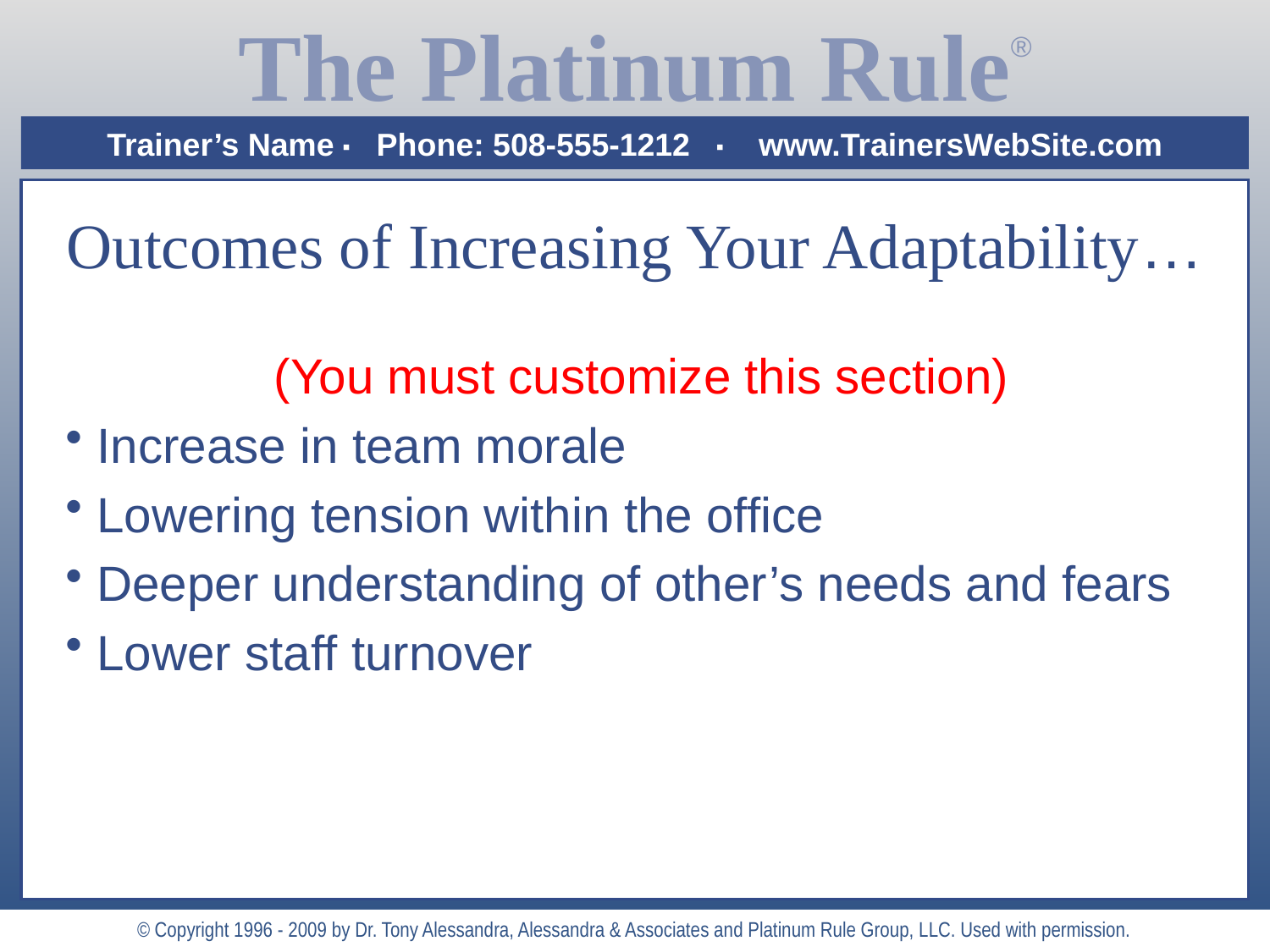

# Outcomes of Increasing Your Adaptability…
 (You must customize this section)
 Increase in team morale
 Lowering tension within the office
 Deeper understanding of other’s needs and fears
 Lower staff turnover
© Copyright 1996 - 2009 by Dr. Tony Alessandra, Alessandra & Associates and Platinum Rule Group, LLC. Used with permission.